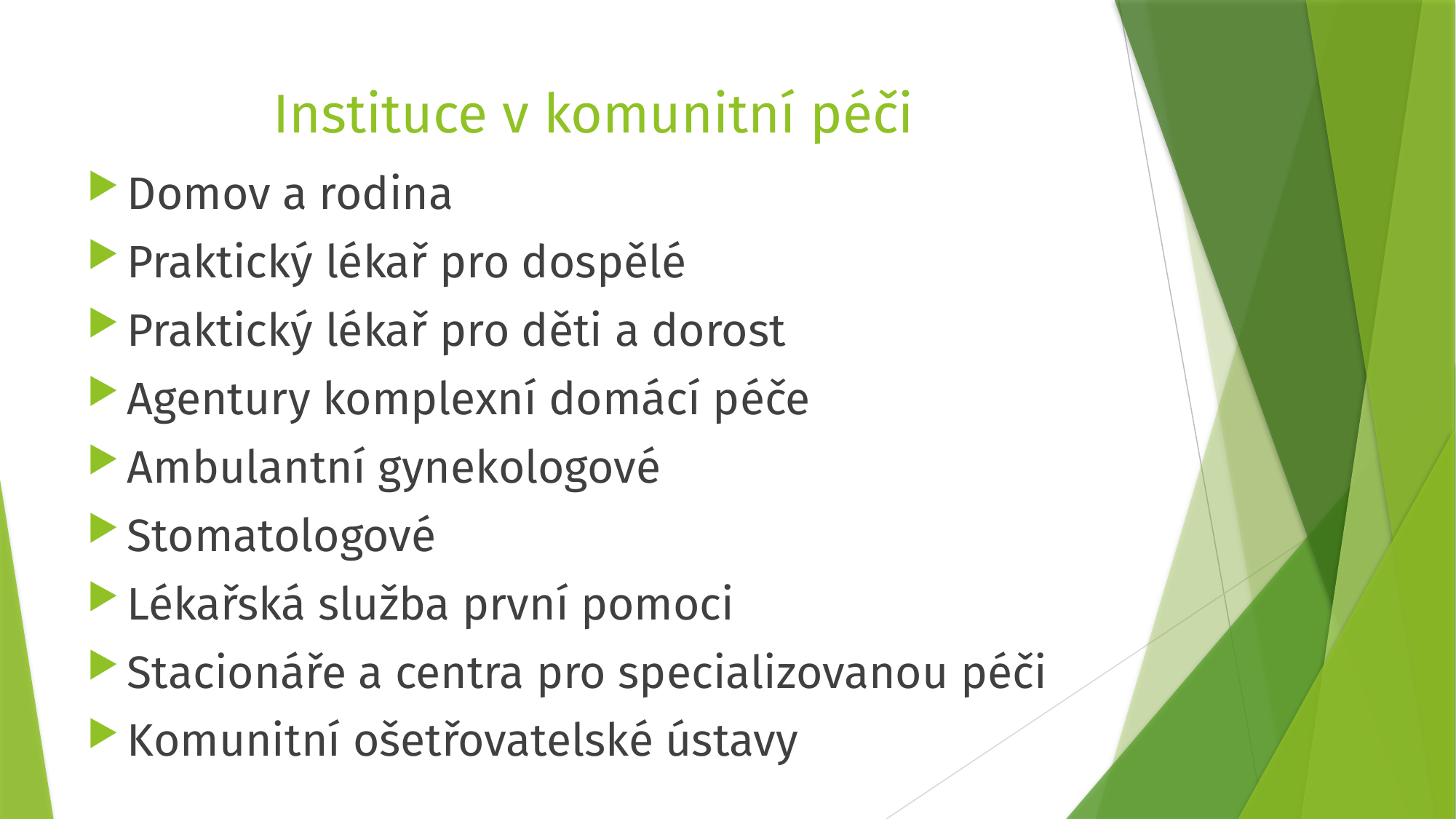

# Instituce v komunitní péči
Domov a rodina
Praktický lékař pro dospělé
Praktický lékař pro děti a dorost
Agentury komplexní domácí péče
Ambulantní gynekologové
Stomatologové
Lékařská služba první pomoci
Stacionáře a centra pro specializovanou péči
Komunitní ošetřovatelské ústavy